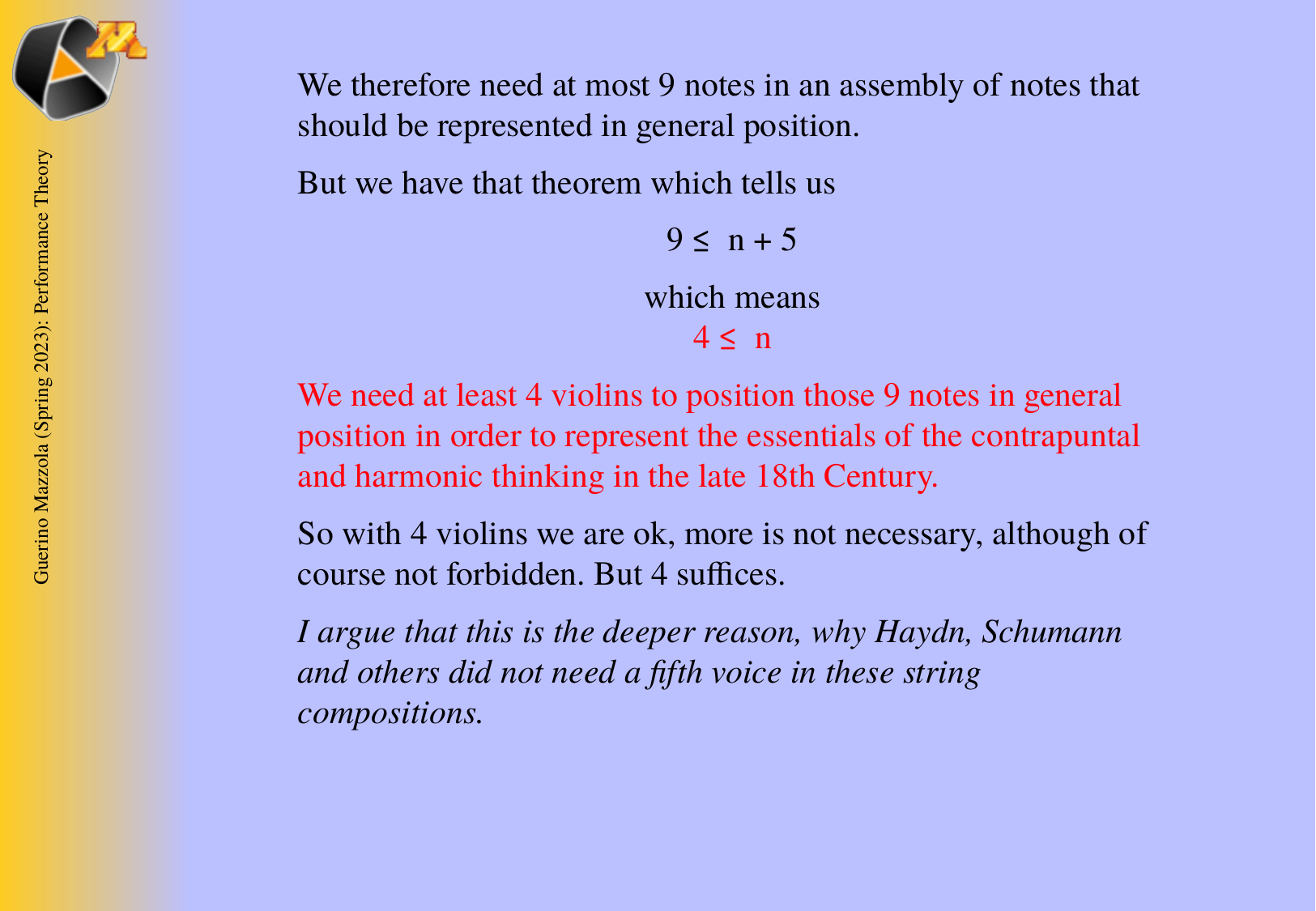

We therefore need at most 9 notes in an assembly of notes that should be represented in general position.
But we have that theorem which tells us
 9 ≤  n + 5
which means
4 ≤  n
We need at least 4 violins to position those 9 notes in general position in order to represent the essentials of the contrapuntal and harmonic thinking in the late 18th Century.
So with 4 violins we are ok, more is not necessary, although of course not forbidden. But 4 suffices.
I argue that this is the deeper reason, why Haydn, Schumann and others did not need a fifth voice in these string compositions.